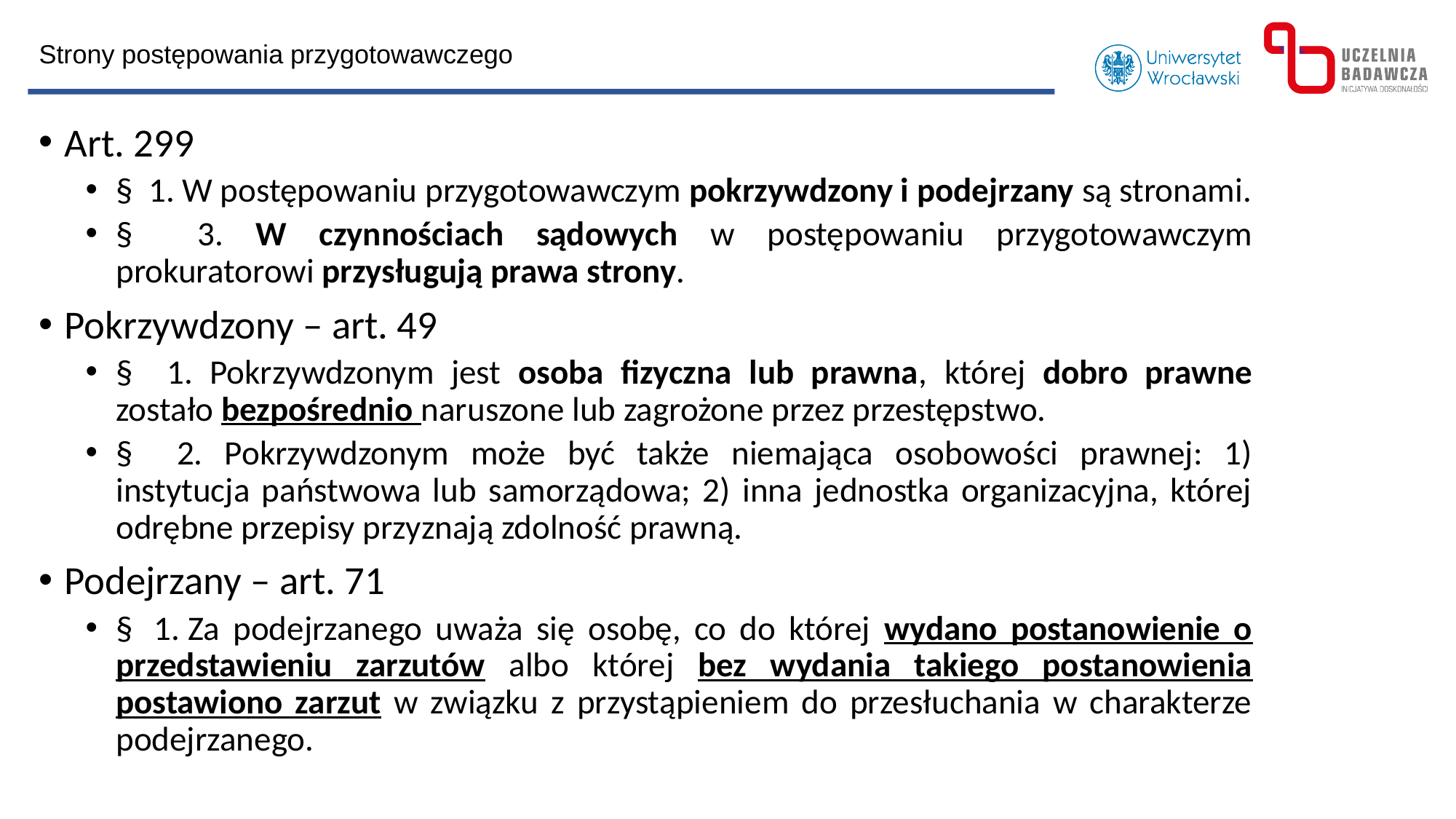

Strony postępowania przygotowawczego
Art. 299
§  1. W postępowaniu przygotowawczym pokrzywdzony i podejrzany są stronami.
§  3. W czynnościach sądowych w postępowaniu przygotowawczym prokuratorowi przysługują prawa strony.
Pokrzywdzony – art. 49
§  1. Pokrzywdzonym jest osoba fizyczna lub prawna, której dobro prawne zostało bezpośrednio naruszone lub zagrożone przez przestępstwo.
§  2. Pokrzywdzonym może być także niemająca osobowości prawnej: 1) instytucja państwowa lub samorządowa; 2) inna jednostka organizacyjna, której odrębne przepisy przyznają zdolność prawną.
Podejrzany – art. 71
§  1. Za podejrzanego uważa się osobę, co do której wydano postanowienie o przedstawieniu zarzutów albo której bez wydania takiego postanowienia postawiono zarzut w związku z przystąpieniem do przesłuchania w charakterze podejrzanego.